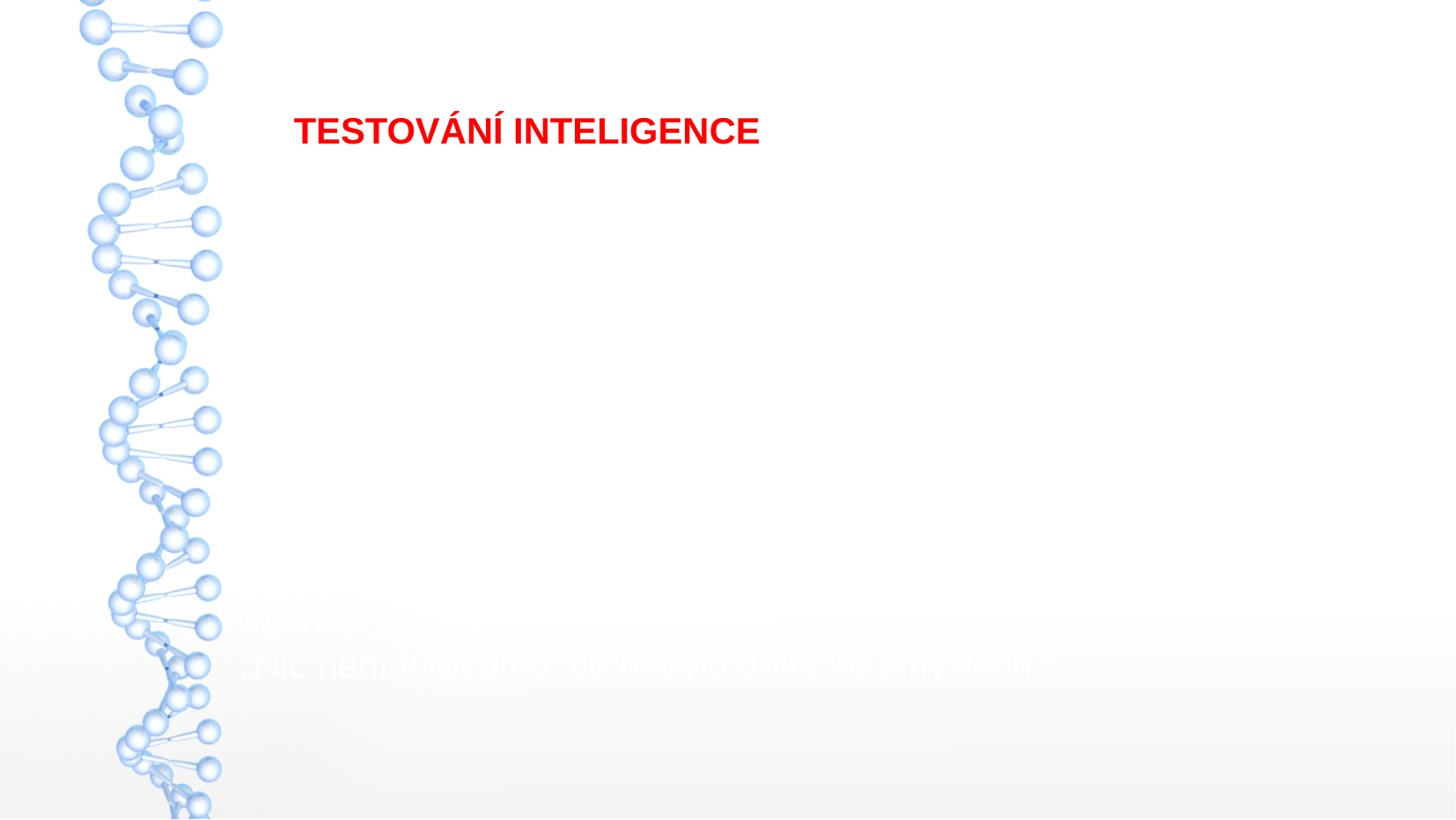

TESTOVÁNÍ INTELIGENCE

(1822–1911)
dílo Dědičný génius (1869) zaměřené na studium intelektových schopností.

Inteligenci je možné zjišťovat na základě měření senzorických schopností jedince.
Hypotéza: Čím vyšší je úroveň senzorické diskriminace, tím vyšší je úroveň inteligence.

Vychází k názoru J. Locka:
„Nic není v rozumu, co nebylo dříve ve smyslech.“